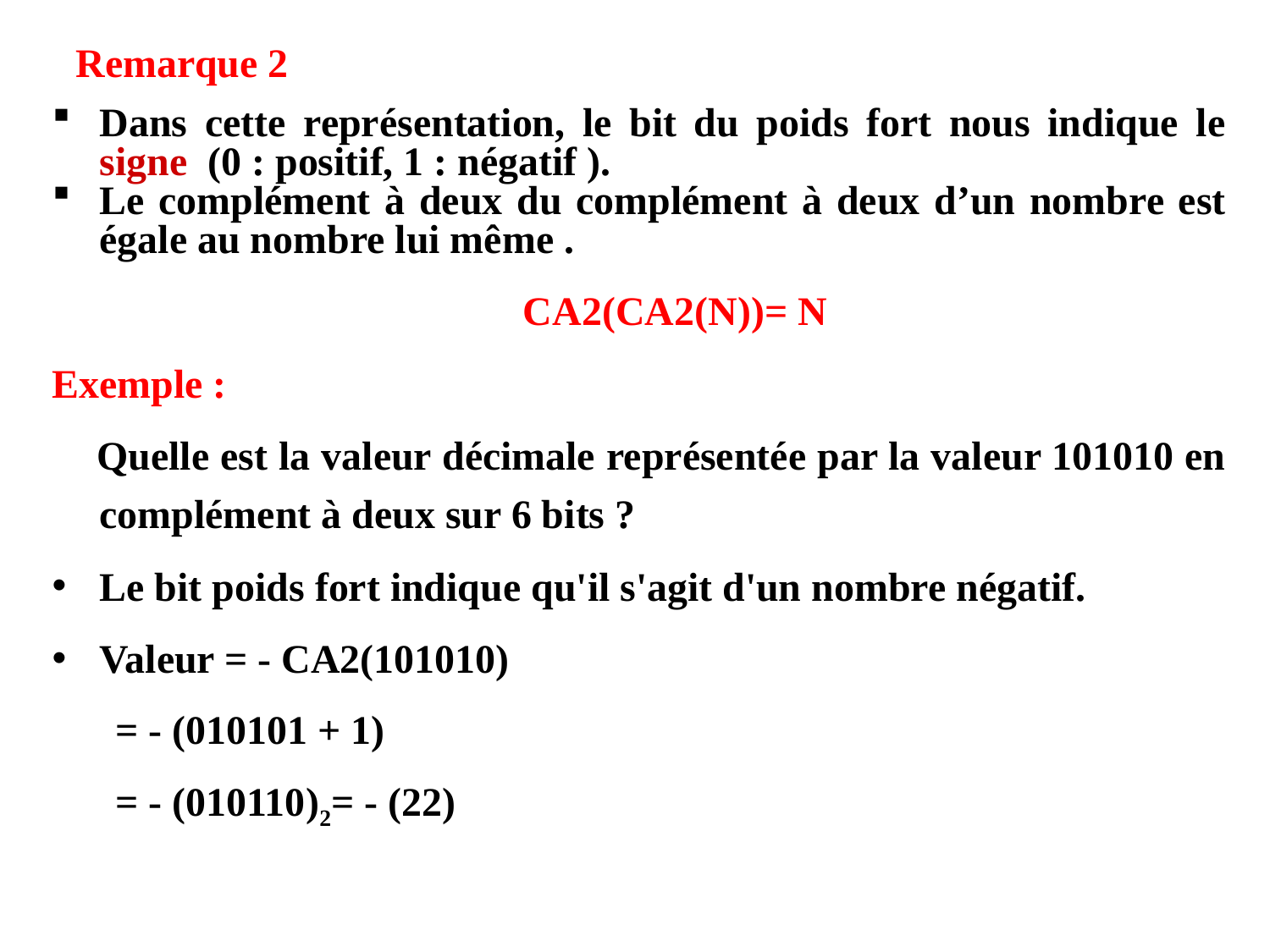

# Remarque 2
Dans cette représentation, le bit du poids fort nous indique le signe  (0 : positif, 1 : négatif ).
Le complément à deux du complément à deux d’un nombre est égale au nombre lui même .
        CA2(CA2(N))= N
Exemple :
    Quelle est la valeur décimale représentée par la valeur 101010 en complément à deux sur 6 bits ?
Le bit poids fort indique qu'il s'agit d'un nombre négatif.
Valeur = - CA2(101010)
= - (010101 + 1)
= - (010110)2= - (22)